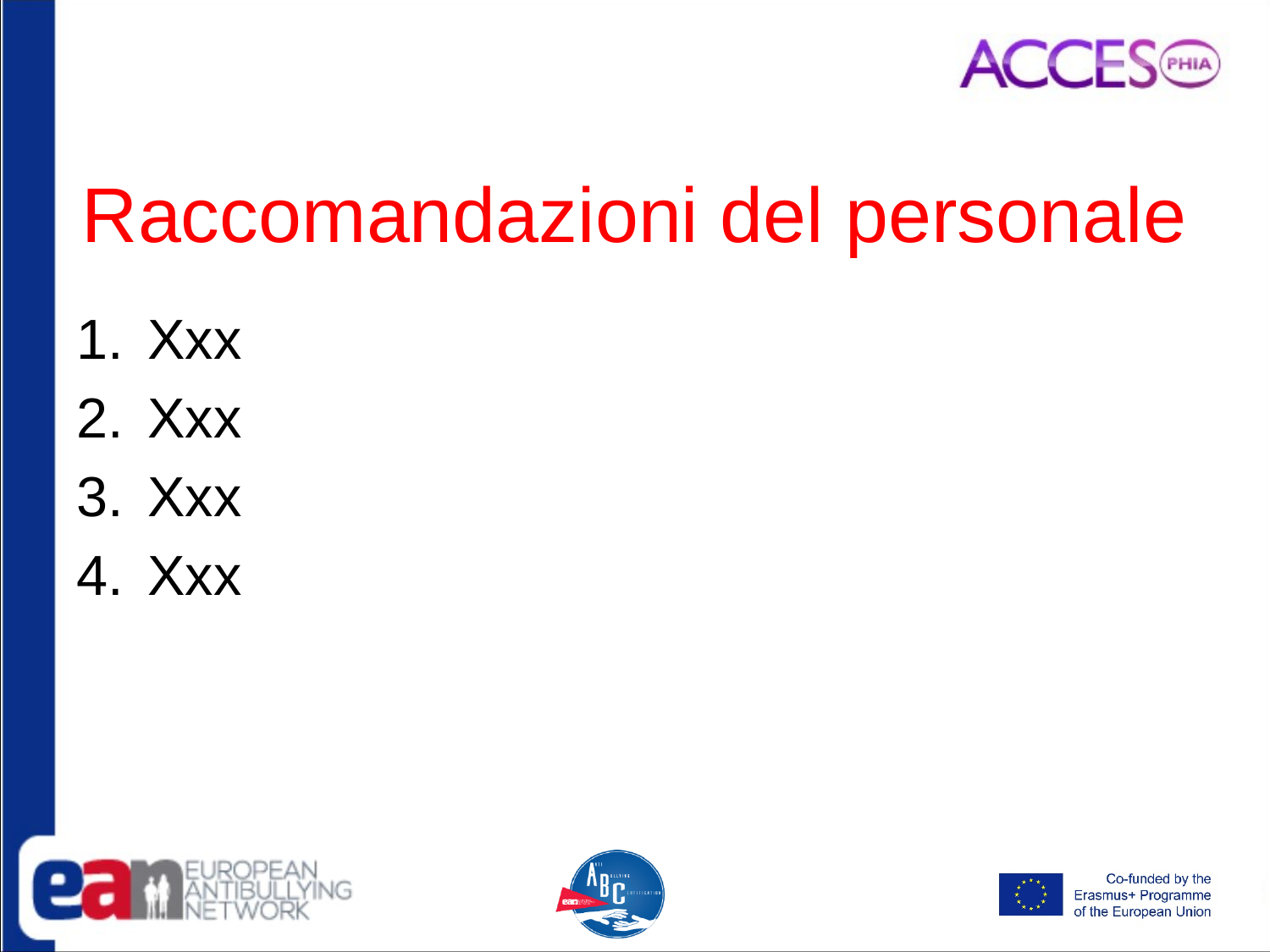

# Raccomandazioni del personale
Xxx
Xxx
Xxx
Xxx